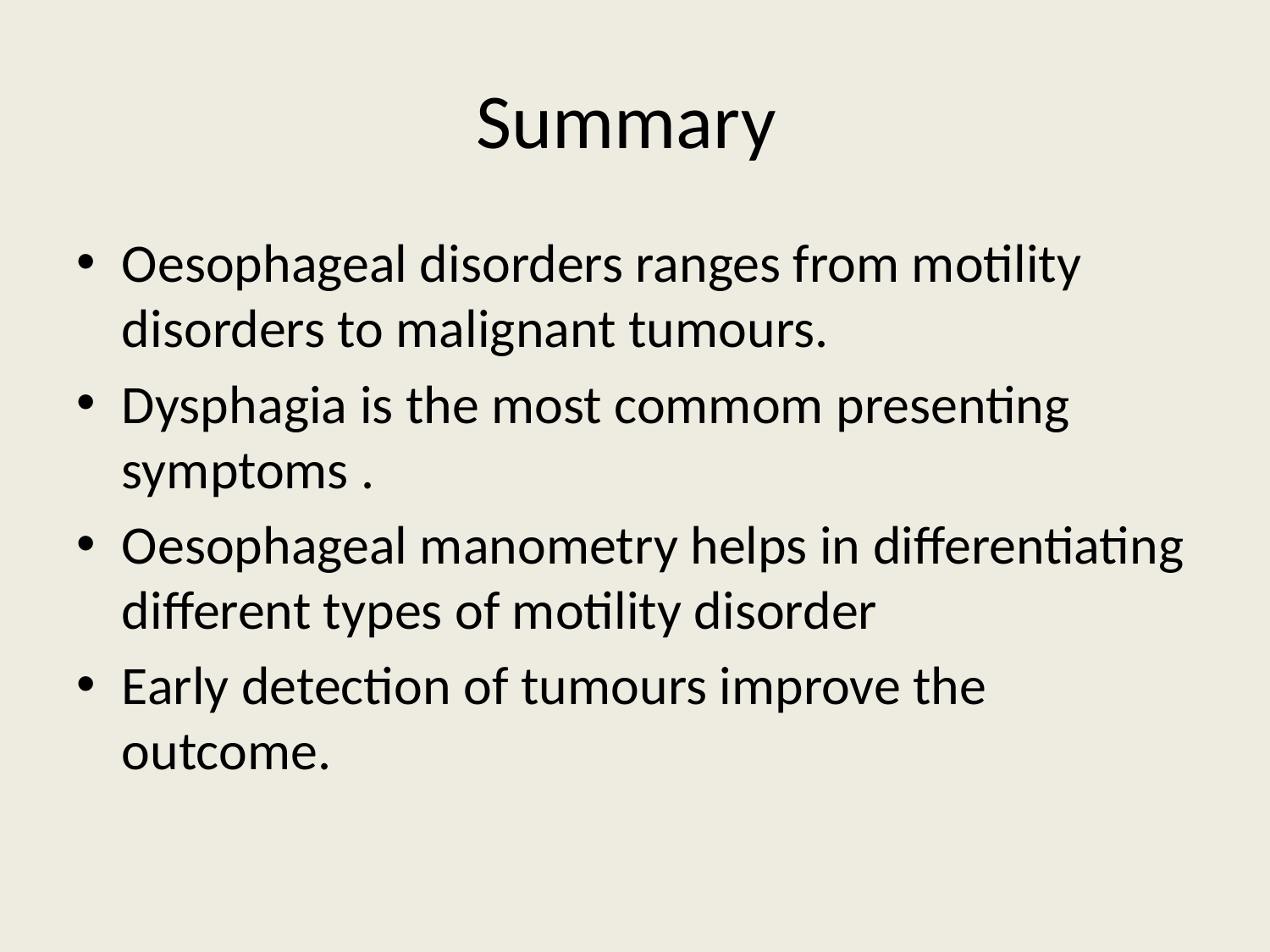

# Summary
Oesophageal disorders ranges from motility disorders to malignant tumours.
Dysphagia is the most commom presenting symptoms .
Oesophageal manometry helps in differentiating different types of motility disorder
Early detection of tumours improve the outcome.